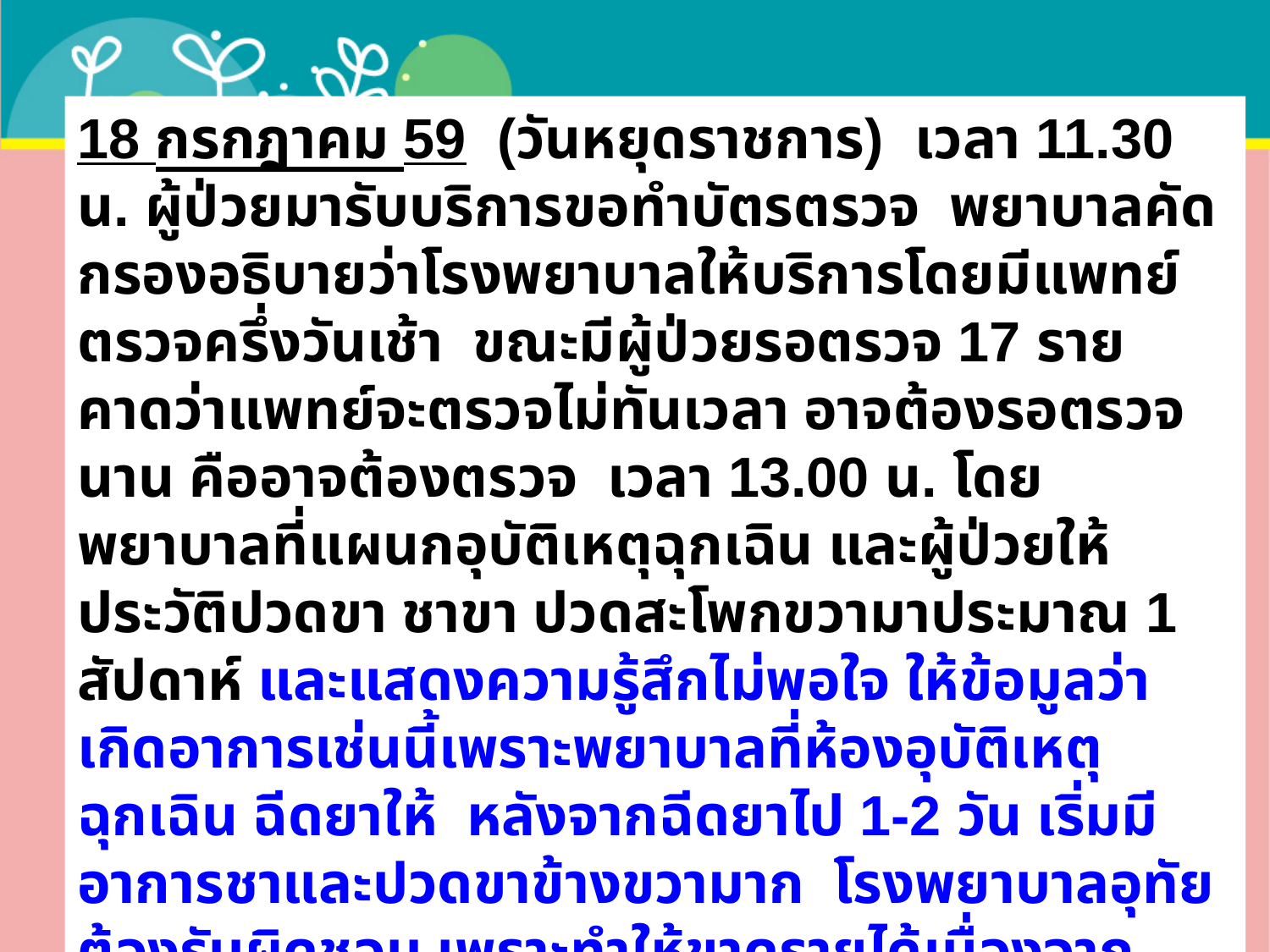

18 กรกฎาคม 59  (วันหยุดราชการ)  เวลา 11.30 น. ผู้ป่วยมารับบริการขอทำบัตรตรวจ  พยาบาลคัดกรองอธิบายว่าโรงพยาบาลให้บริการโดยมีแพทย์ตรวจครึ่งวันเช้า  ขณะมีผู้ป่วยรอตรวจ 17 ราย คาดว่าแพทย์จะตรวจไม่ทันเวลา อาจต้องรอตรวจนาน คืออาจต้องตรวจ  เวลา 13.00 น. โดยพยาบาลที่แผนกอุบัติเหตุฉุกเฉิน และผู้ป่วยให้ประวัติปวดขา ชาขา ปวดสะโพกขวามาประมาณ 1 สัปดาห์ และแสดงความรู้สึกไม่พอใจ ให้ข้อมูลว่าเกิดอาการเช่นนี้เพราะพยาบาลที่ห้องอุบัติเหตุฉุกเฉิน ฉีดยาให้  หลังจากฉีดยาไป 1-2 วัน เริ่มมีอาการชาและปวดขาข้างขวามาก  โรงพยาบาลอุทัยต้องรับผิดชอบ เพราะทำให้ขาดรายได้เนื่องจากประกอบอาชีพค้าขายไม่ได้  และยังเสียค่าใช้จ่ายในการเดินทางมาโรงพยาบาลด้วย  พยาบาลคัดกรองจึงให้เข้าตรวจต่อกับแพทย์ฝังเข็ม